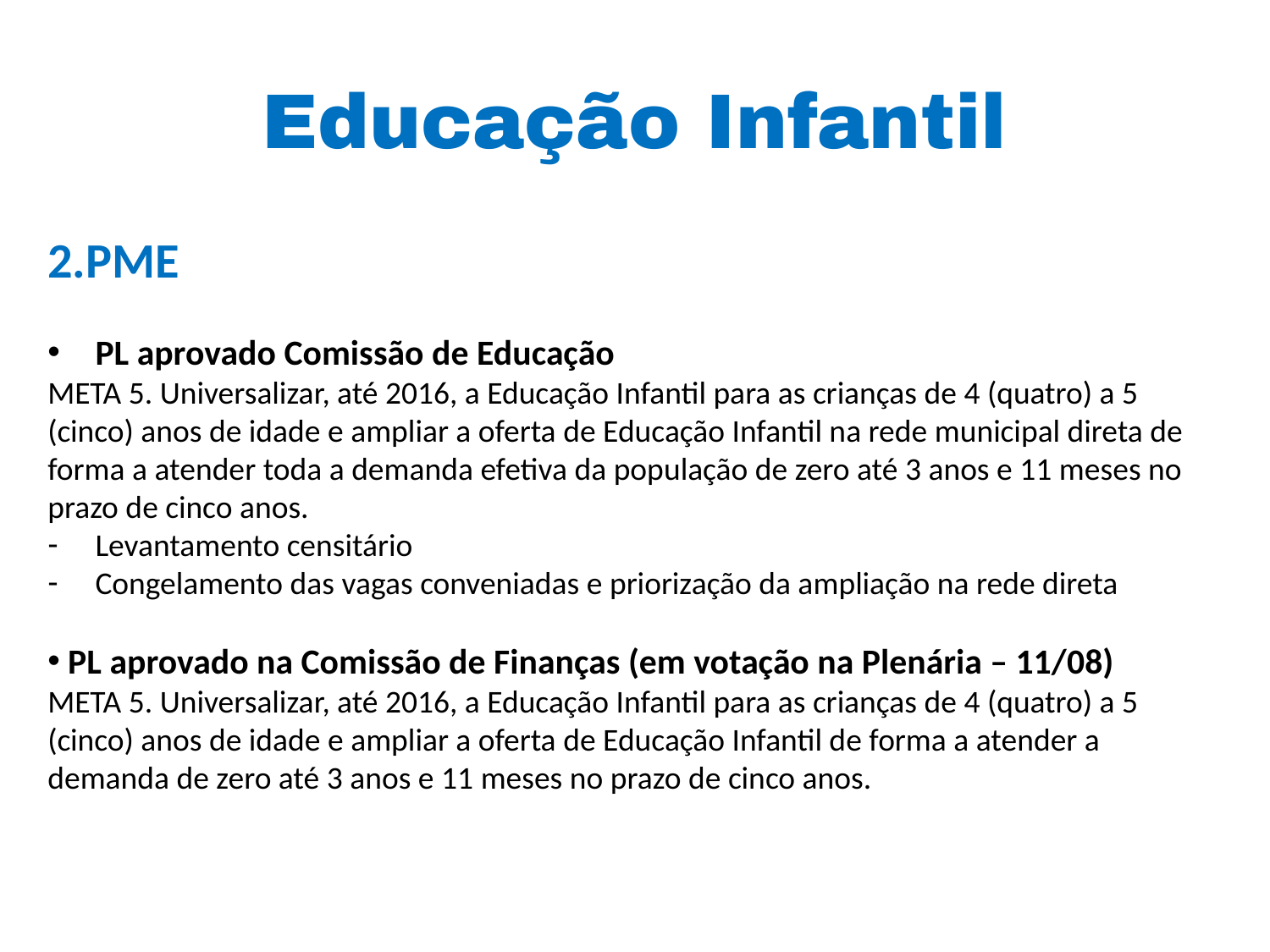

# Educação Infantil
PME

PL aprovado Comissão de Educação
META 5. Universalizar, até 2016, a Educação Infantil para as crianças de 4 (quatro) a 5 (cinco) anos de idade e ampliar a oferta de Educação Infantil na rede municipal direta de forma a atender toda a demanda efetiva da população de zero até 3 anos e 11 meses no prazo de cinco anos.
Levantamento censitário
Congelamento das vagas conveniadas e priorização da ampliação na rede direta

 PL aprovado na Comissão de Finanças (em votação na Plenária – 11/08)
META 5. Universalizar, até 2016, a Educação Infantil para as crianças de 4 (quatro) a 5 (cinco) anos de idade e ampliar a oferta de Educação Infantil de forma a atender a demanda de zero até 3 anos e 11 meses no prazo de cinco anos.